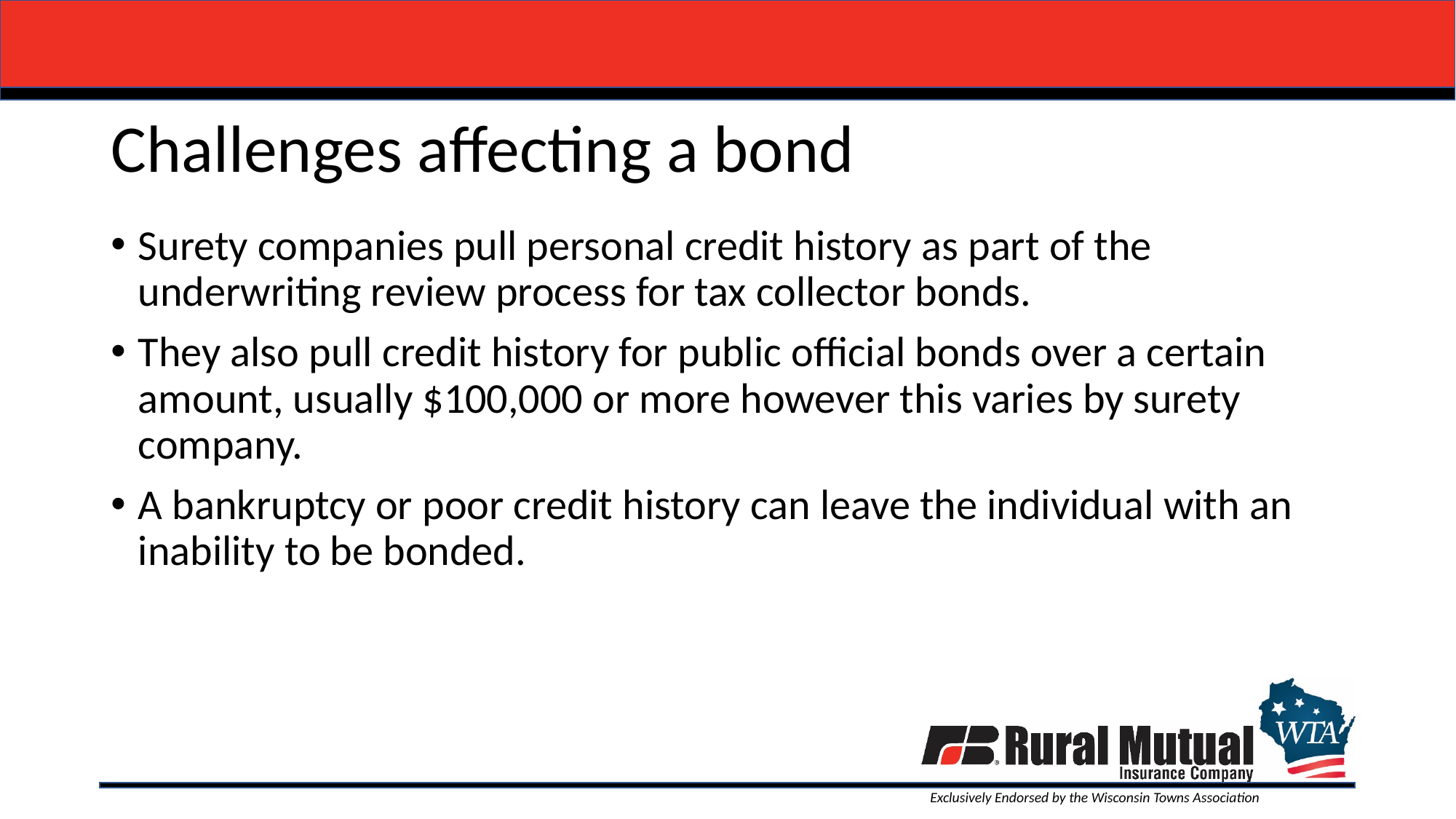

# Challenges affecting a bond
Surety companies pull personal credit history as part of the underwriting review process for tax collector bonds.
They also pull credit history for public official bonds over a certain amount, usually $100,000 or more however this varies by surety company.
A bankruptcy or poor credit history can leave the individual with an inability to be bonded.